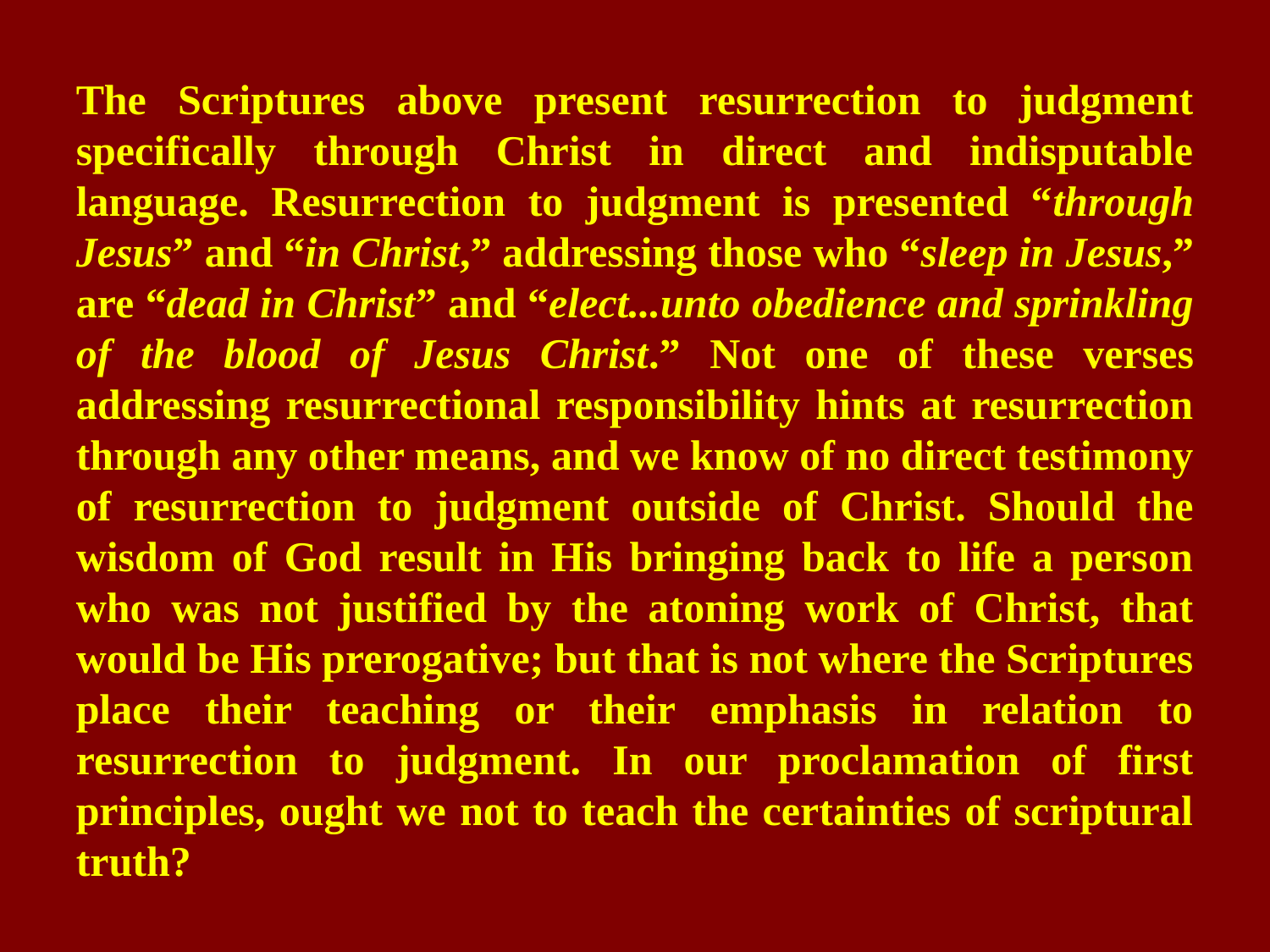

The Scriptures above present resurrection to judgment specifically through Christ in direct and indisputable language. Resurrection to judgment is presented “through Jesus” and “in Christ,” addressing those who “sleep in Jesus,” are “dead in Christ” and “elect...unto obedience and sprinkling of the blood of Jesus Christ.” Not one of these verses addressing resurrectional responsibility hints at resurrection through any other means, and we know of no direct testimony of resurrection to judgment outside of Christ. Should the wisdom of God result in His bringing back to life a person who was not justified by the atoning work of Christ, that would be His prerogative; but that is not where the Scriptures place their teaching or their emphasis in relation to resurrection to judgment. In our proclamation of first principles, ought we not to teach the certainties of scriptural truth?